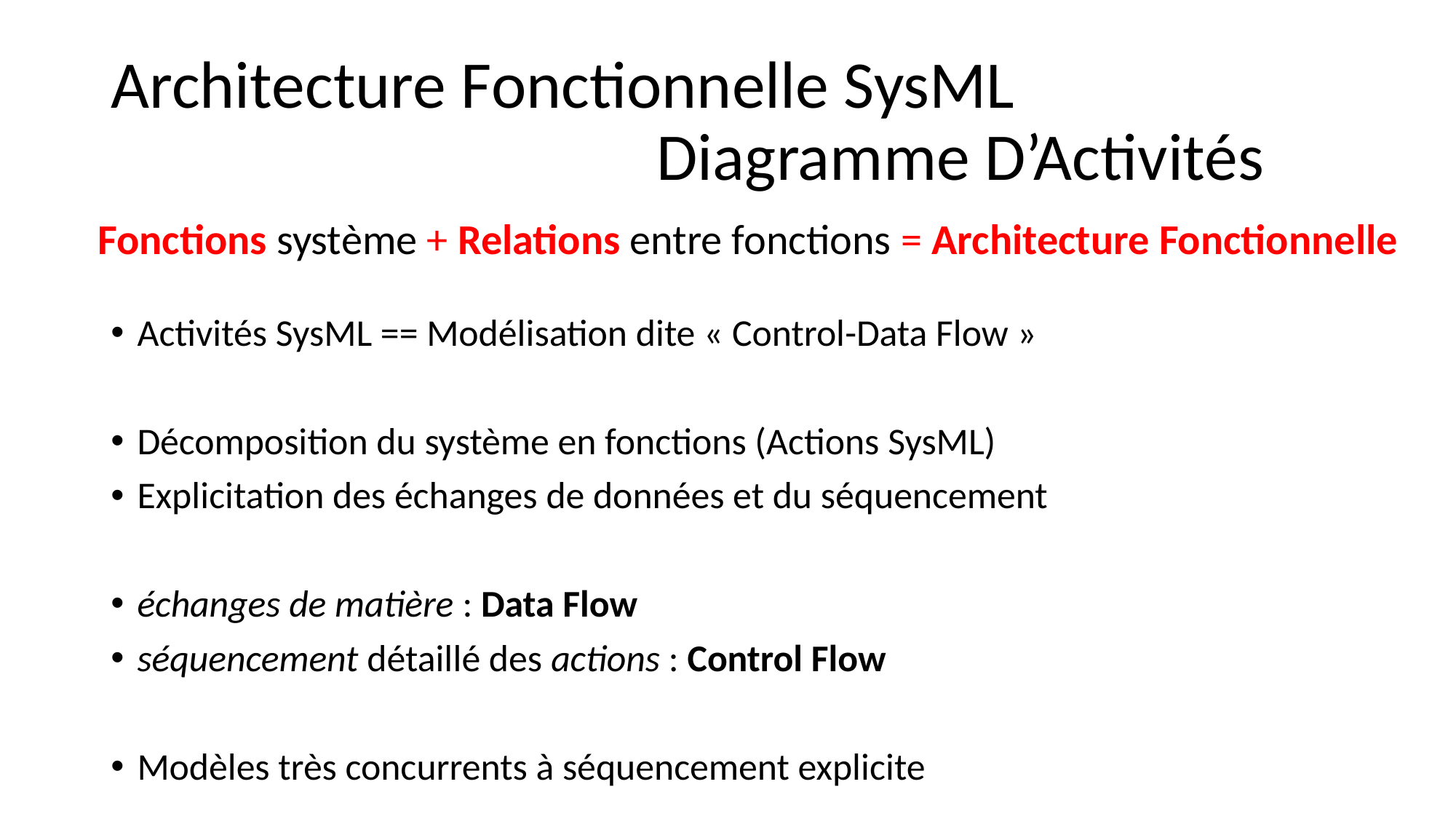

# Architecture Fonctionnelle SysML Diagramme D’Activités
Fonctions système + Relations entre fonctions = Architecture Fonctionnelle
Activités SysML == Modélisation dite « Control-Data Flow »

Décomposition du système en fonctions (Actions SysML)
Explicitation des échanges de données et du séquencement

échanges de matière : Data Flow
séquencement détaillé des actions : Control Flow

Modèles très concurrents à séquencement explicite